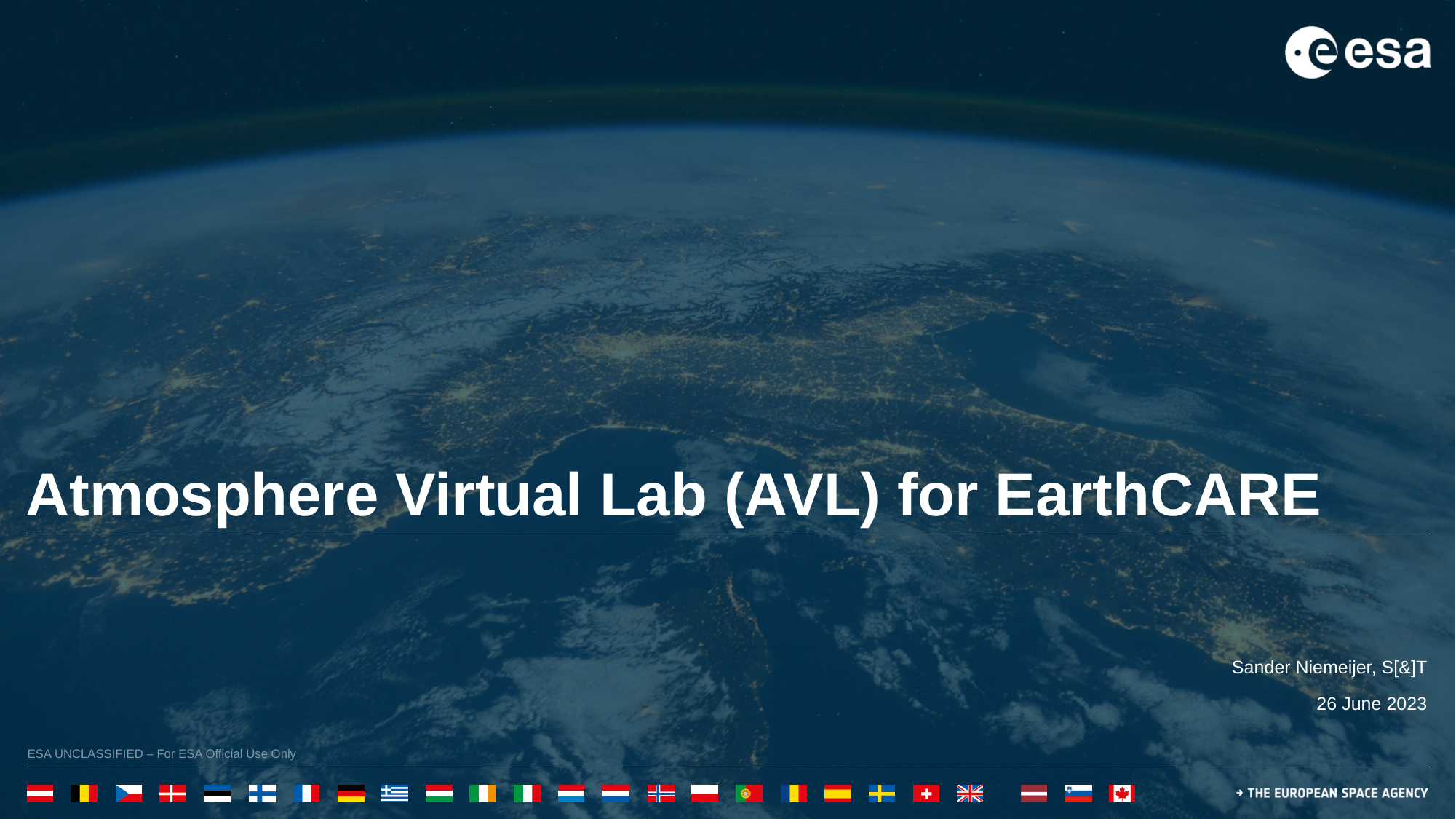

# Atmosphere Virtual Lab (AVL) for EarthCARE
Sander Niemeijer, S[&]T
26 June 2023